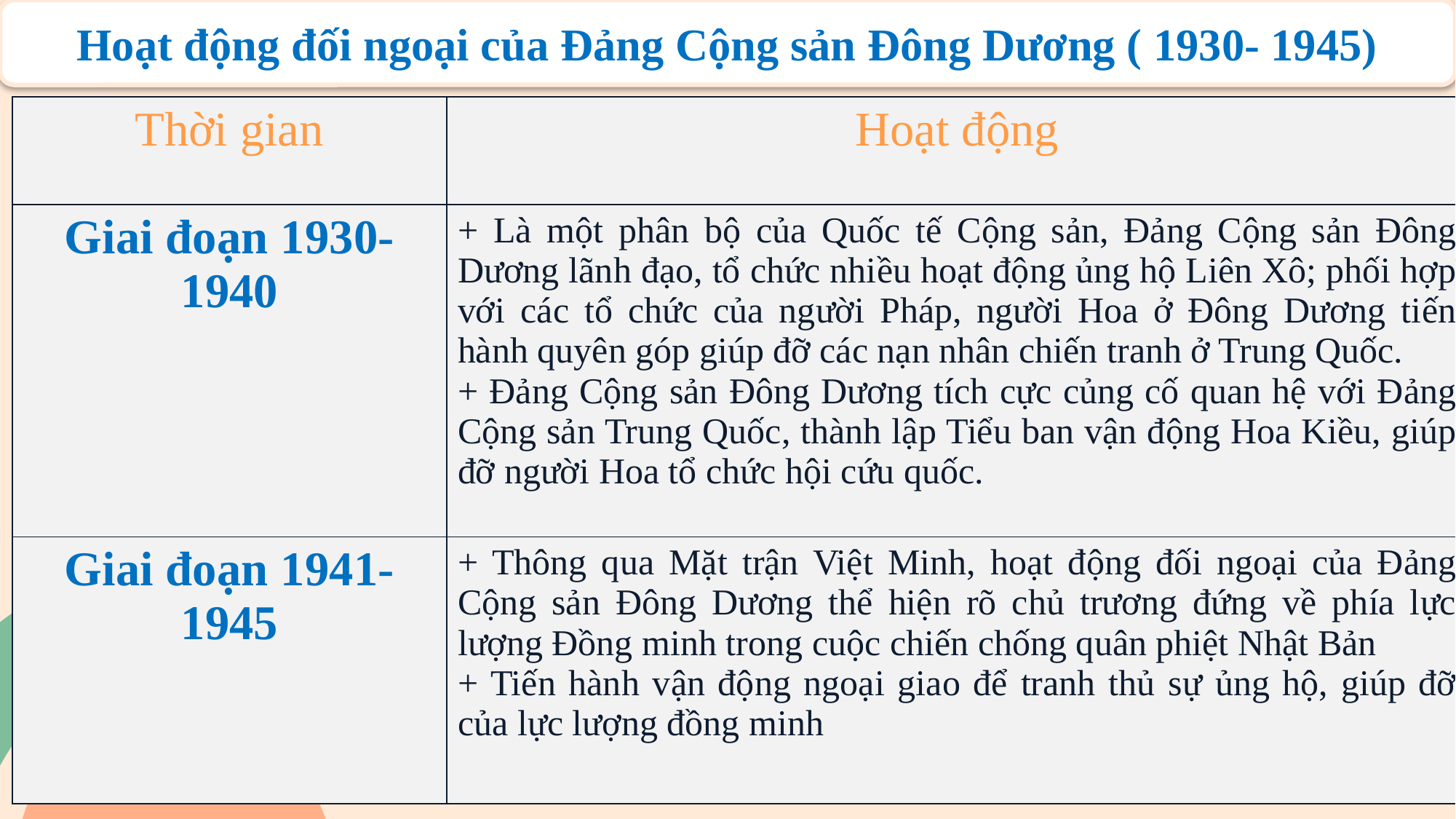

Hoạt động đối ngoại của Đảng Cộng sản Đông Dương ( 1930- 1945)
| Thời gian | Hoạt động |
| --- | --- |
| Giai đoạn 1930- 1940 | + Là một phân bộ của Quốc tế Cộng sản, Đảng Cộng sản Đông Dương lãnh đạo, tổ chức nhiều hoạt động ủng hộ Liên Xô; phối hợp với các tổ chức của người Pháp, người Hoa ở Đông Dương tiến hành quyên góp giúp đỡ các nạn nhân chiến tranh ở Trung Quốc. + Đảng Cộng sản Đông Dương tích cực củng cố quan hệ với Đảng Cộng sản Trung Quốc, thành lập Tiểu ban vận động Hoa Kiều, giúp đỡ người Hoa tổ chức hội cứu quốc. |
| Giai đoạn 1941- 1945 | + Thông qua Mặt trận Việt Minh, hoạt động đối ngoại của Đảng Cộng sản Đông Dương thể hiện rõ chủ trương đứng về phía lực lượng Đồng minh trong cuộc chiến chống quân phiệt Nhật Bản + Tiến hành vận động ngoại giao để tranh thủ sự ủng hộ, giúp đỡ của lực lượng đồng minh |